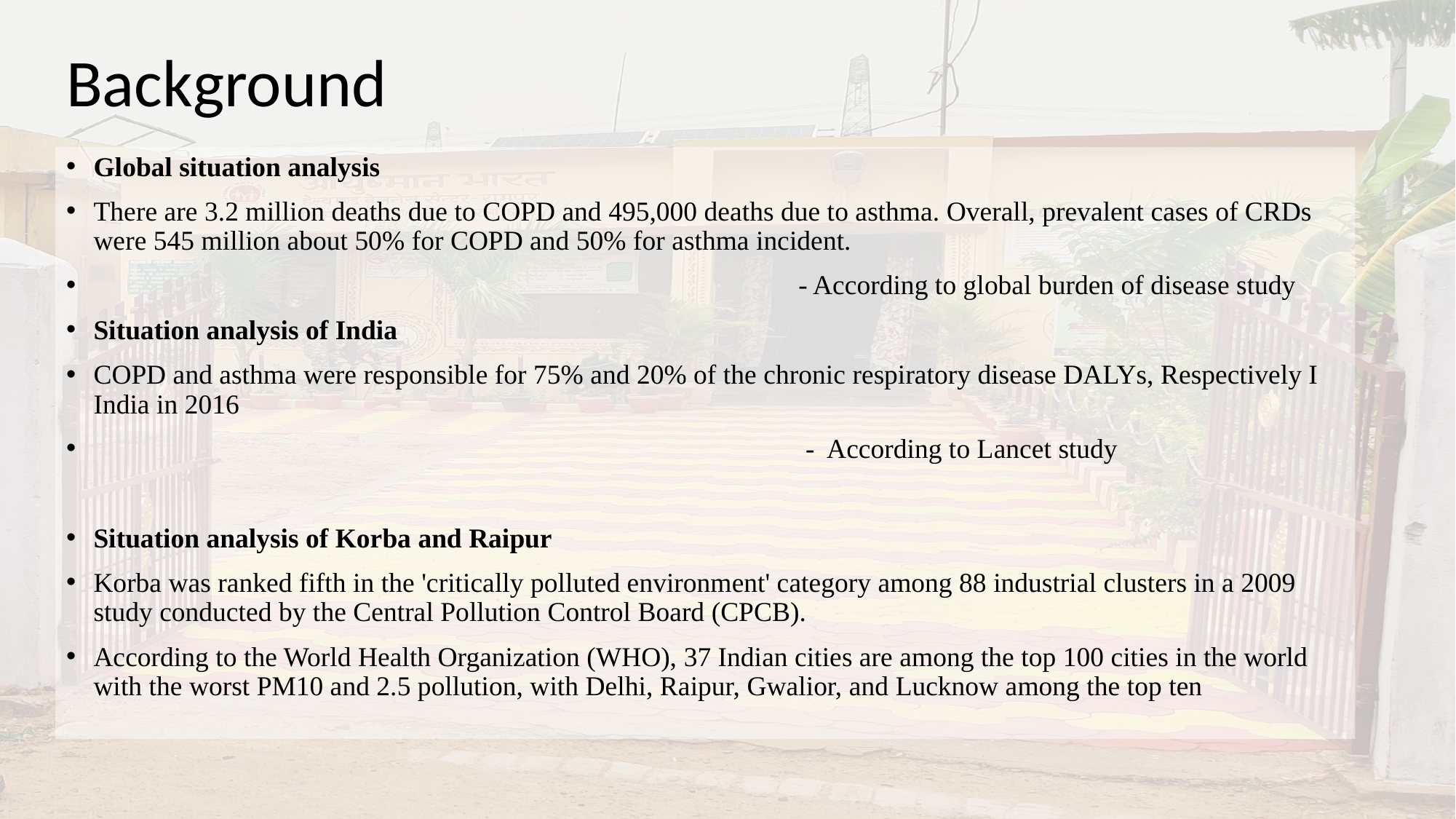

# Background
Global situation analysis
There are 3.2 million deaths due to COPD and 495,000 deaths due to asthma. Overall, prevalent cases of CRDs were 545 million about 50% for COPD and 50% for asthma incident.
                                                                                                      - According to global burden of disease study
Situation analysis of India
COPD and asthma were responsible for 75% and 20% of the chronic respiratory disease DALYs, Respectively I India in 2016
                                                                                                       -  According to Lancet study

Situation analysis of Korba and Raipur
Korba was ranked fifth in the 'critically polluted environment' category among 88 industrial clusters in a 2009 study conducted by the Central Pollution Control Board (CPCB).
According to the World Health Organization (WHO), 37 Indian cities are among the top 100 cities in the world with the worst PM10 and 2.5 pollution, with Delhi, Raipur, Gwalior, and Lucknow among the top ten